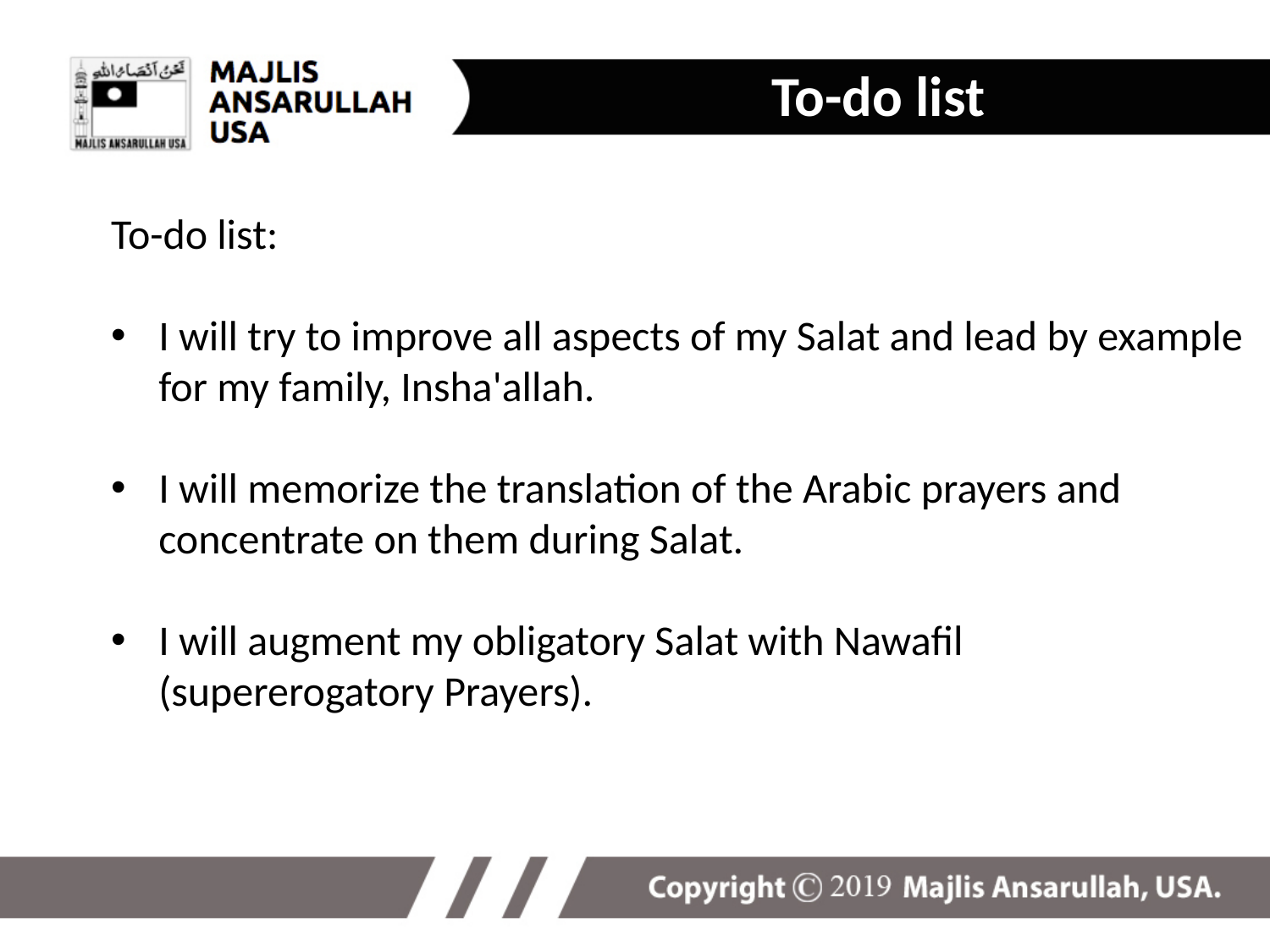

To-do list
To-do list:

I will try to improve all aspects of my Salat and lead by example for my family, Insha'allah.

I will memorize the translation of the Arabic prayers and concentrate on them during Salat.

I will augment my obligatory Salat with Nawafil (supererogatory Prayers).